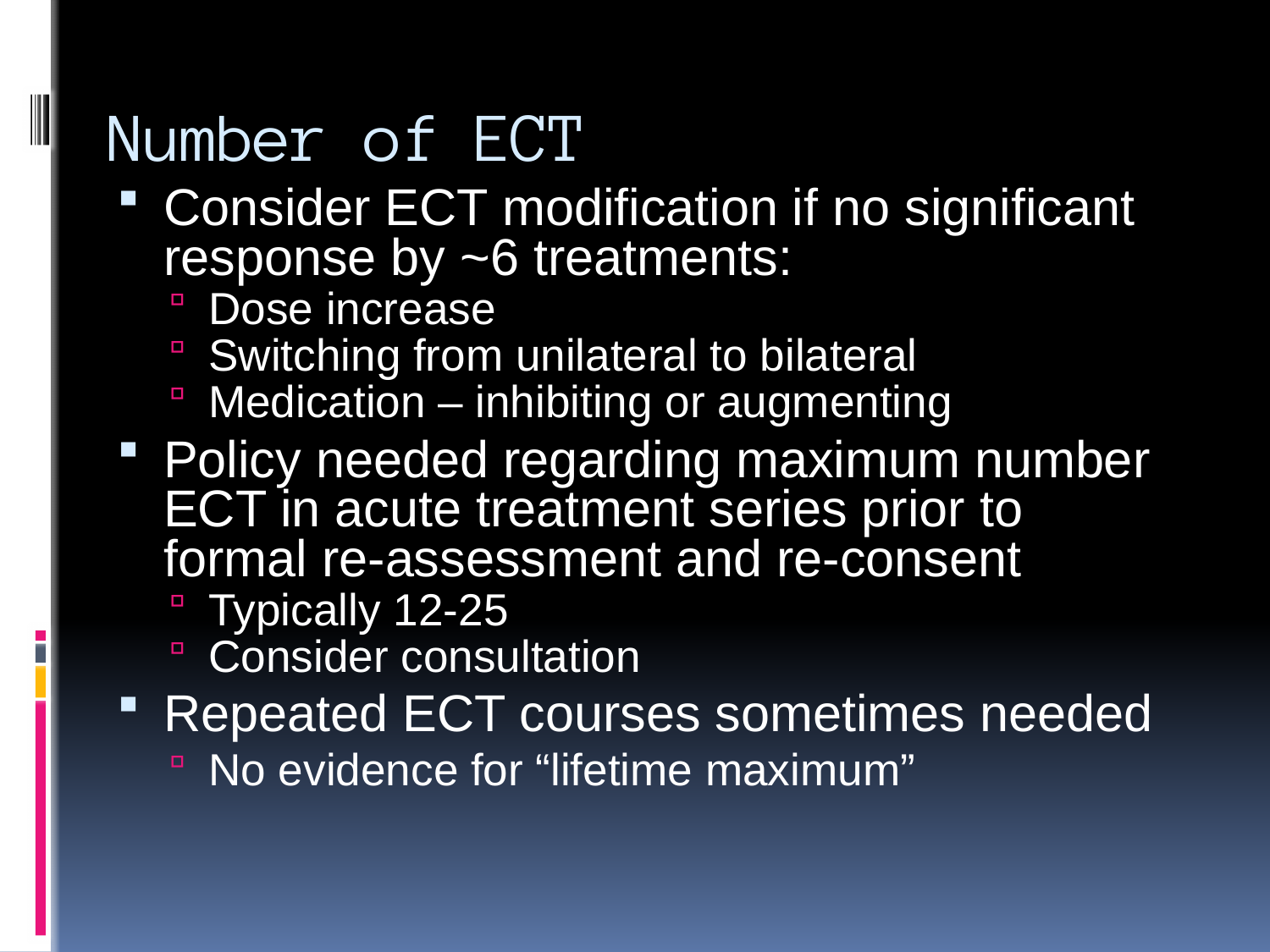

# Number of ECT
Consider ECT modification if no significant response by ~6 treatments:
Dose increase
Switching from unilateral to bilateral
Medication – inhibiting or augmenting
Policy needed regarding maximum number ECT in acute treatment series prior to formal re-assessment and re-consent
Typically 12-25
Consider consultation
Repeated ECT courses sometimes needed
No evidence for “lifetime maximum”